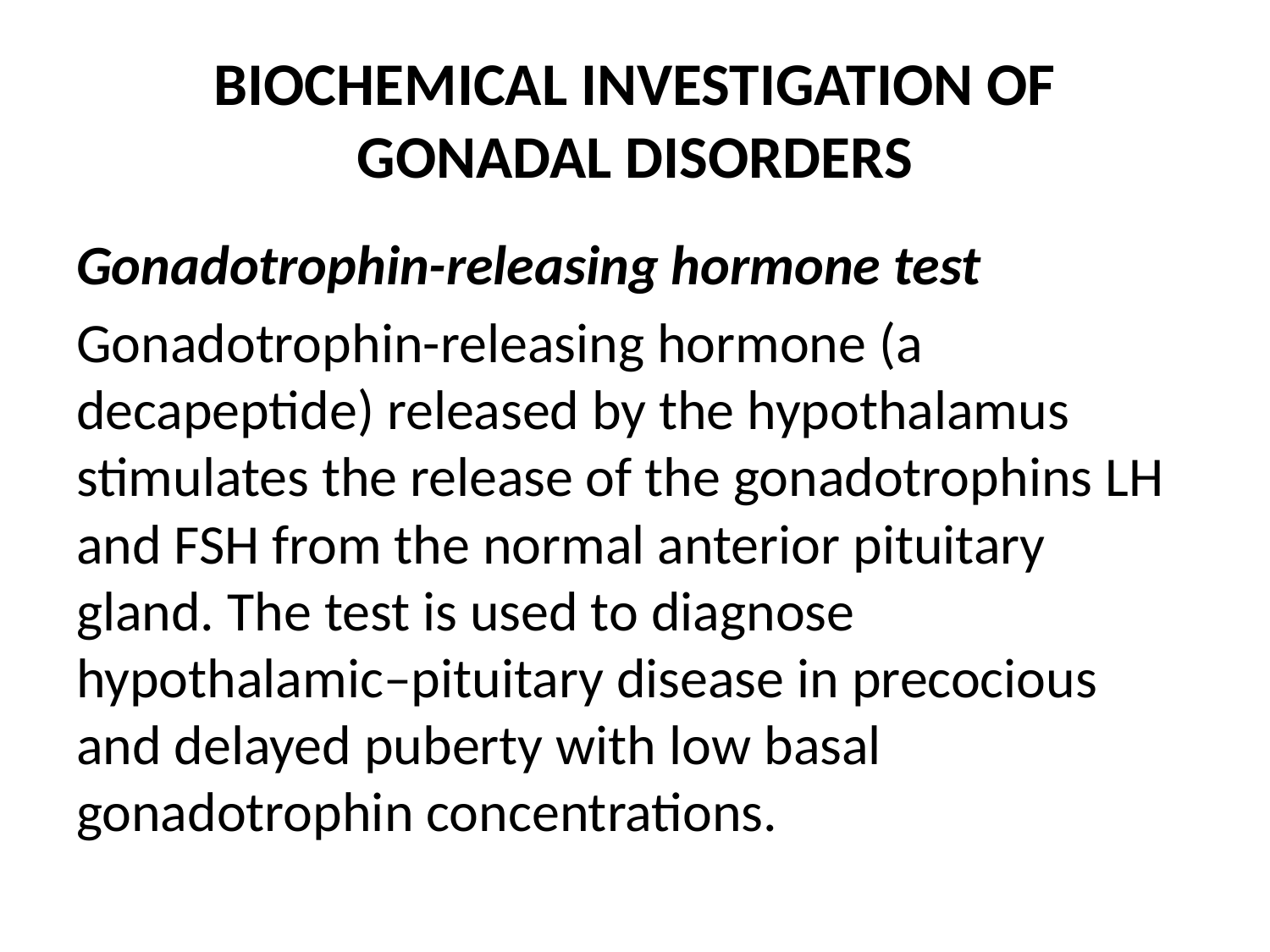

# BIOCHEMICAL INVESTIGATION OF GONADAL DISORDERS
Gonadotrophin-releasing hormone test
Gonadotrophin-releasing hormone (a decapeptide) released by the hypothalamus stimulates the release of the gonadotrophins LH and FSH from the normal anterior pituitary gland. The test is used to diagnose hypothalamic–pituitary disease in precocious and delayed puberty with low basal gonadotrophin concentrations.